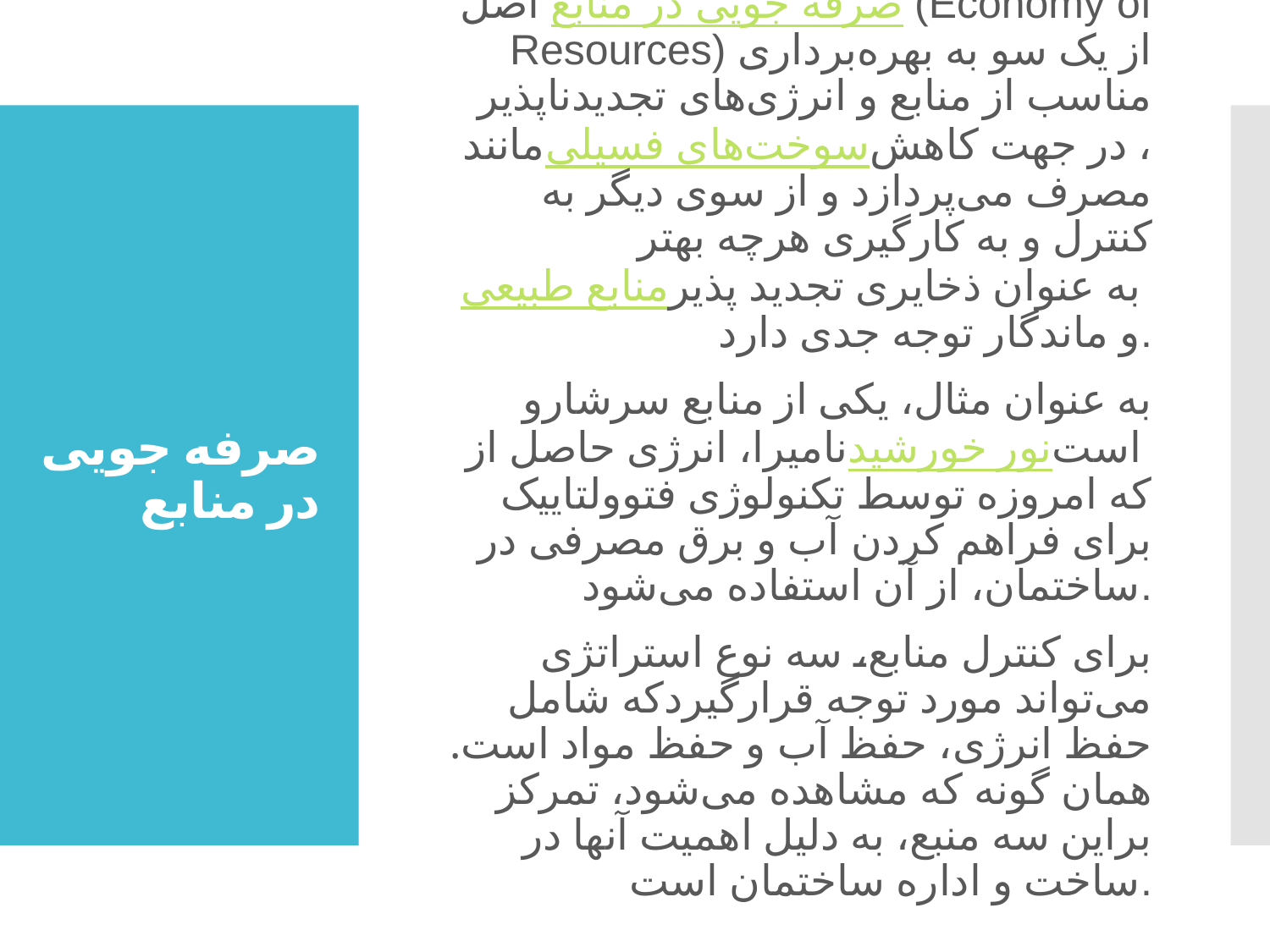

اصل صرفه جویی در منابع (Economy of Resources) از یک سو به بهره‌برداری مناسب از منابع و انرژی‌های تجدیدناپذیر مانند سوخت‌های فسیلی، در جهت کاهش مصرف می‌پردازد و از سوی دیگر به کنترل و به کارگیری هرچه بهتر منابع طبیعی به عنوان ذخایری تجدید پذیر و ماندگار توجه جدی دارد.
به عنوان مثال، یکی از منابع سرشارو نامیرا، انرژی حاصل از نور خورشید است که امروزه توسط تکنولوژی فتوولتاییک برای فراهم کردن آب و برق مصرفی در ساختمان، از آن استفاده می‌شود.
برای کنترل منابع، سه نوع استراتژی می‌تواند مورد توجه قرارگیردکه شامل حفظ انرژی، حفظ آب و حفظ مواد است. همان گونه که مشاهده می‌شود، تمرکز براین سه منبع، به دلیل اهمیت آنها در ساخت و اداره ساختمان است.

# صرفه جویی در منابع